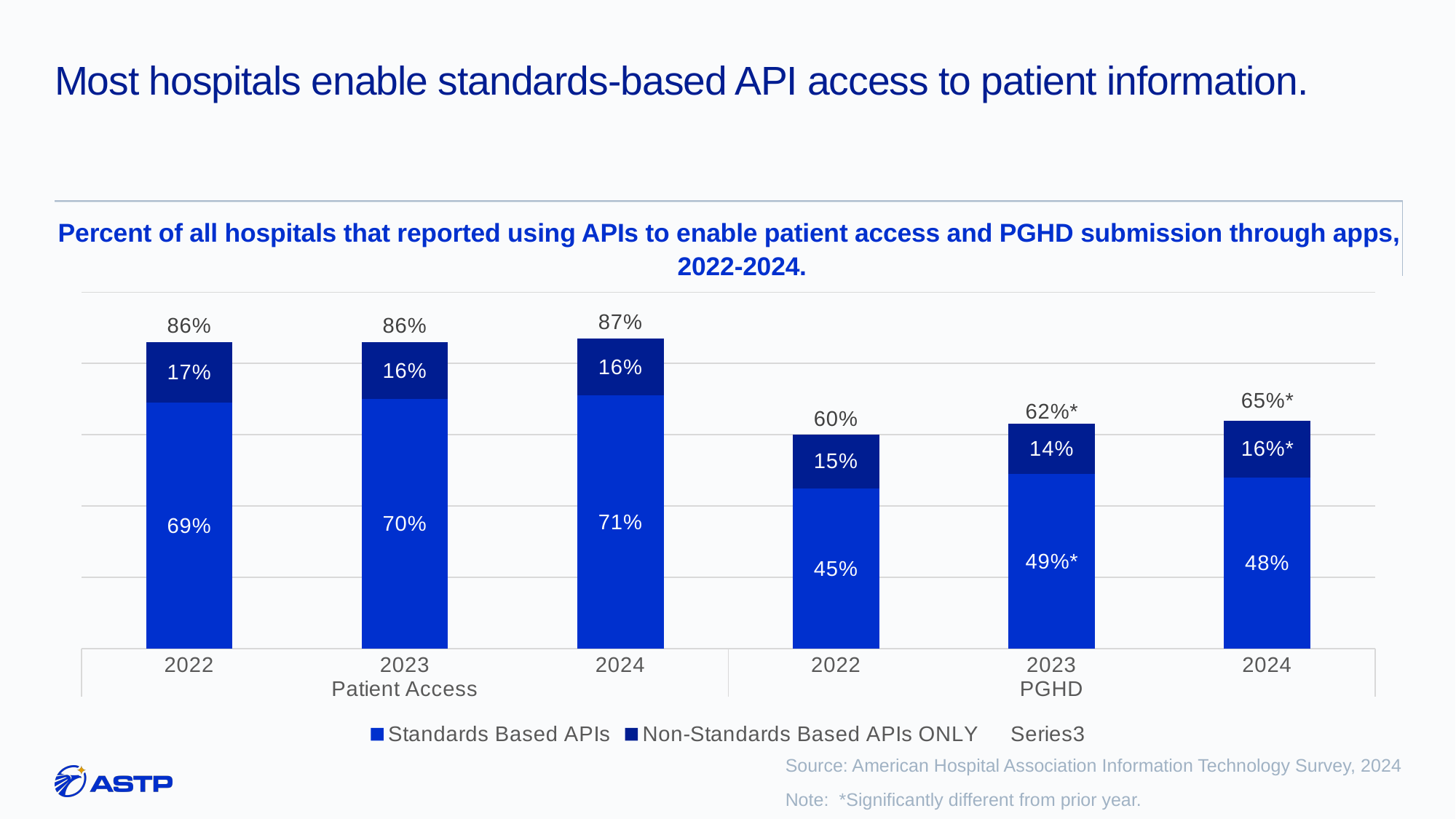

# Most hospitals enable standards-based API access to patient information.
Percent of all hospitals that reported using APIs to enable patient access and PGHD submission through apps, 2022-2024.

### Chart

| Category | Standards Based APIs | Non-Standards Based APIs ONLY |  |
|---|---|---|---|
| 2022 | 69.0 | 17.0 | 86.0 |
| 2023 | 70.0 | 16.0 | 86.0 |
| 2024 | 71.0 | 16.0 | 87.0 |
| 2022 | 45.0 | 15.0 | 60.0 |
| 2023 | 49.0 | 14.0 | 62.0 |
| 2024 | 48.0 | 16.0 | 65.0 |
Source: American Hospital Association Information Technology Survey, 2024
Note:  *Significantly different from prior year.